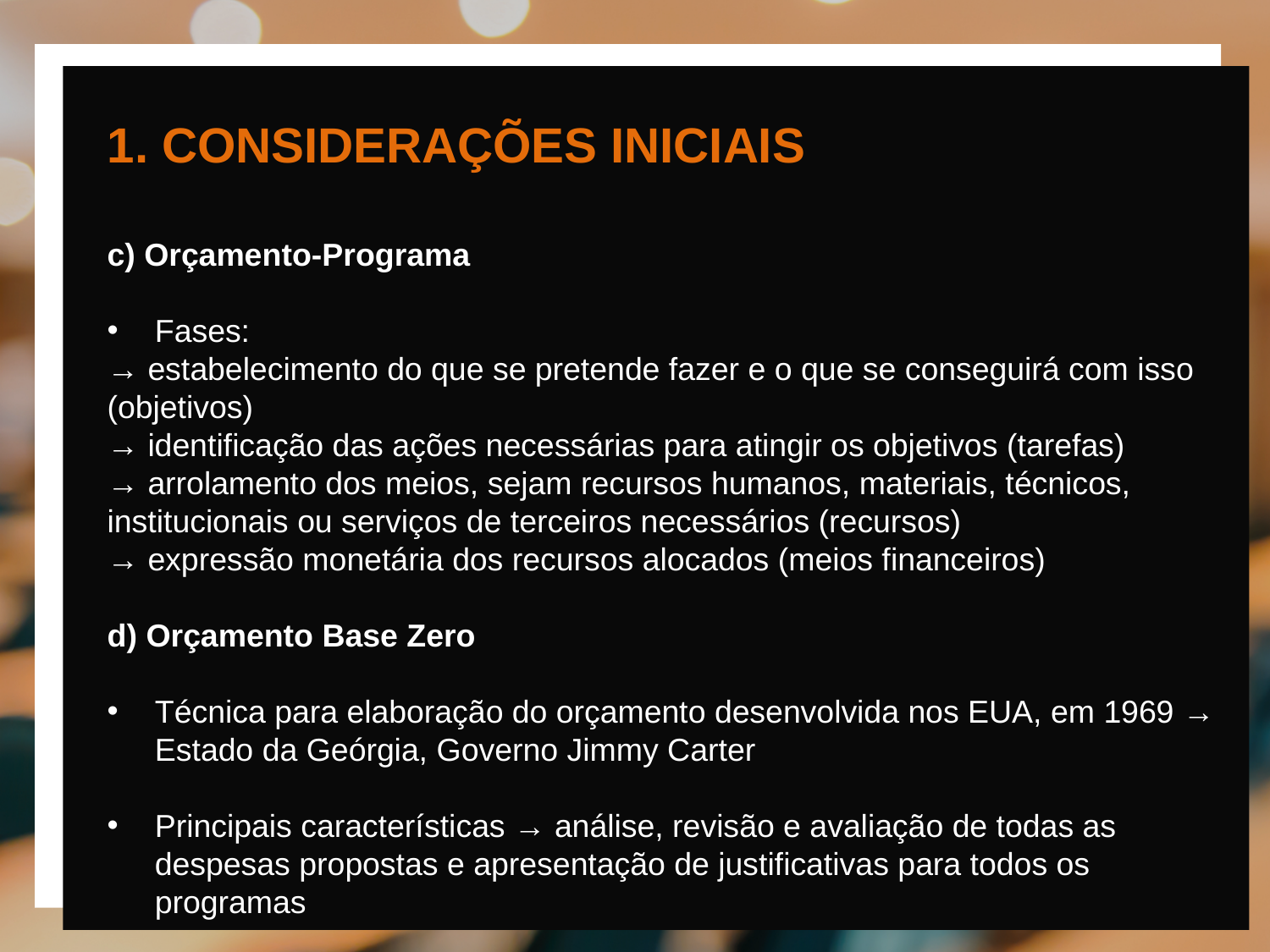

1. CONSIDERAÇÕES INICIAIS
c) Orçamento-Programa

Fases:
→ estabelecimento do que se pretende fazer e o que se conseguirá com isso (objetivos)
→ identificação das ações necessárias para atingir os objetivos (tarefas)
→ arrolamento dos meios, sejam recursos humanos, materiais, técnicos, institucionais ou serviços de terceiros necessários (recursos)
→ expressão monetária dos recursos alocados (meios financeiros)

d) Orçamento Base Zero

Técnica para elaboração do orçamento desenvolvida nos EUA, em 1969 → Estado da Geórgia, Governo Jimmy Carter

Principais características → análise, revisão e avaliação de todas as despesas propostas e apresentação de justificativas para todos os programas